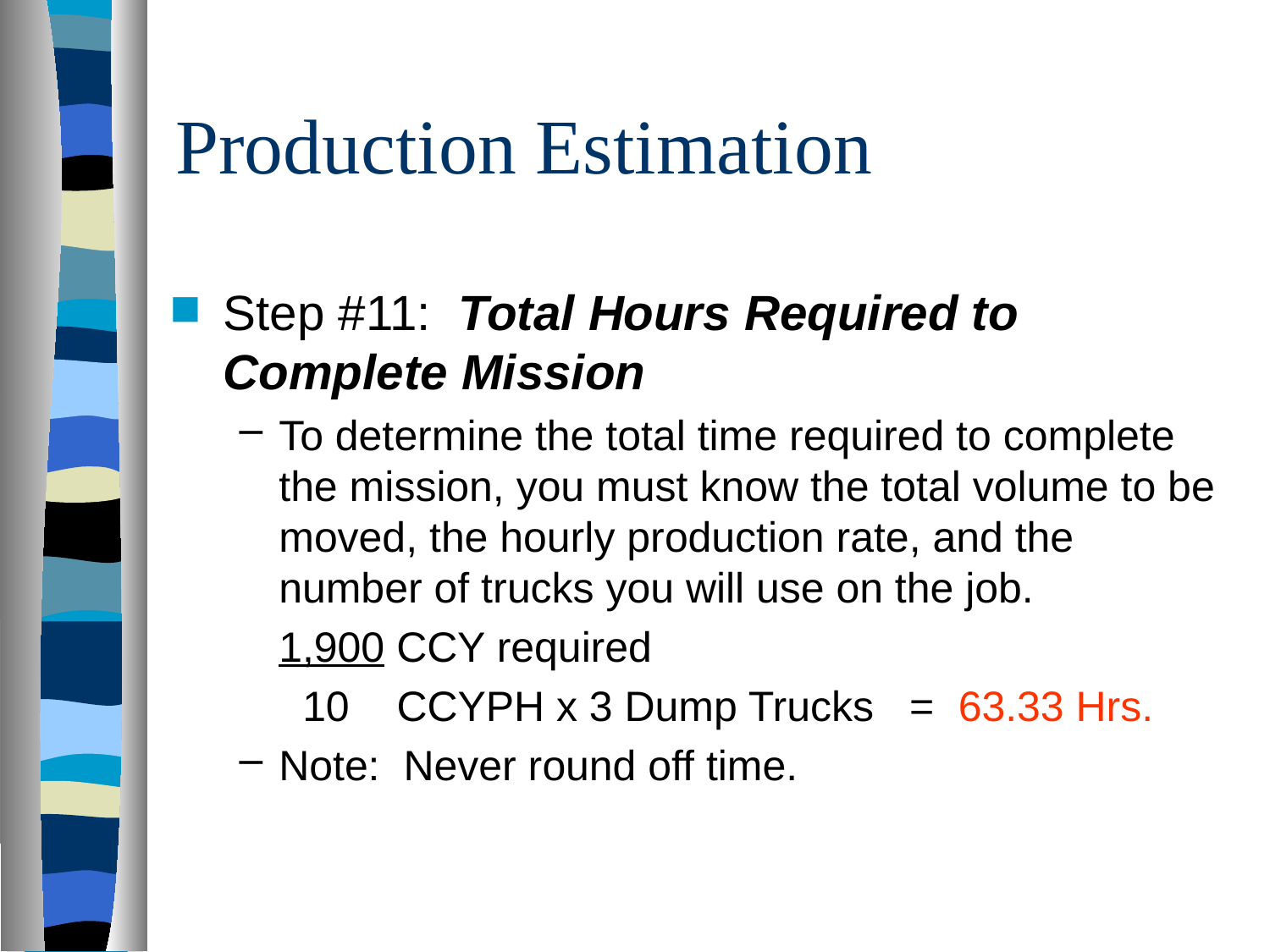

# Production Estimation
Step #11:  Total Hours Required to Complete Mission
To determine the total time required to complete the mission, you must know the total volume to be moved, the hourly production rate, and the number of trucks you will use on the job.
1,900 CCY required
  10    CCYPH x 3 Dump Trucks   =  63.33 Hrs.
Note:  Never round off time.